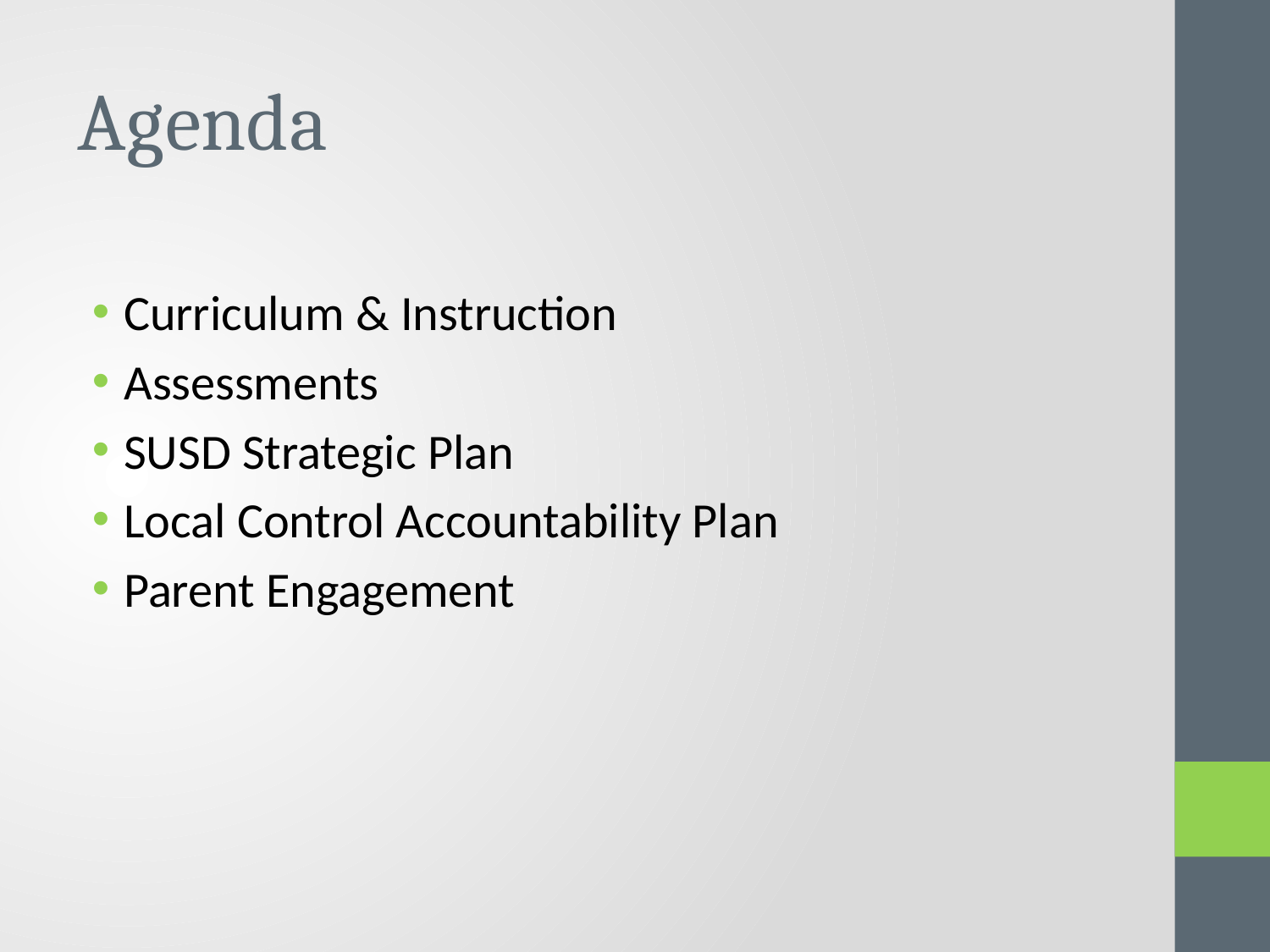

# Agenda
Curriculum & Instruction
Assessments
SUSD Strategic Plan
Local Control Accountability Plan
Parent Engagement